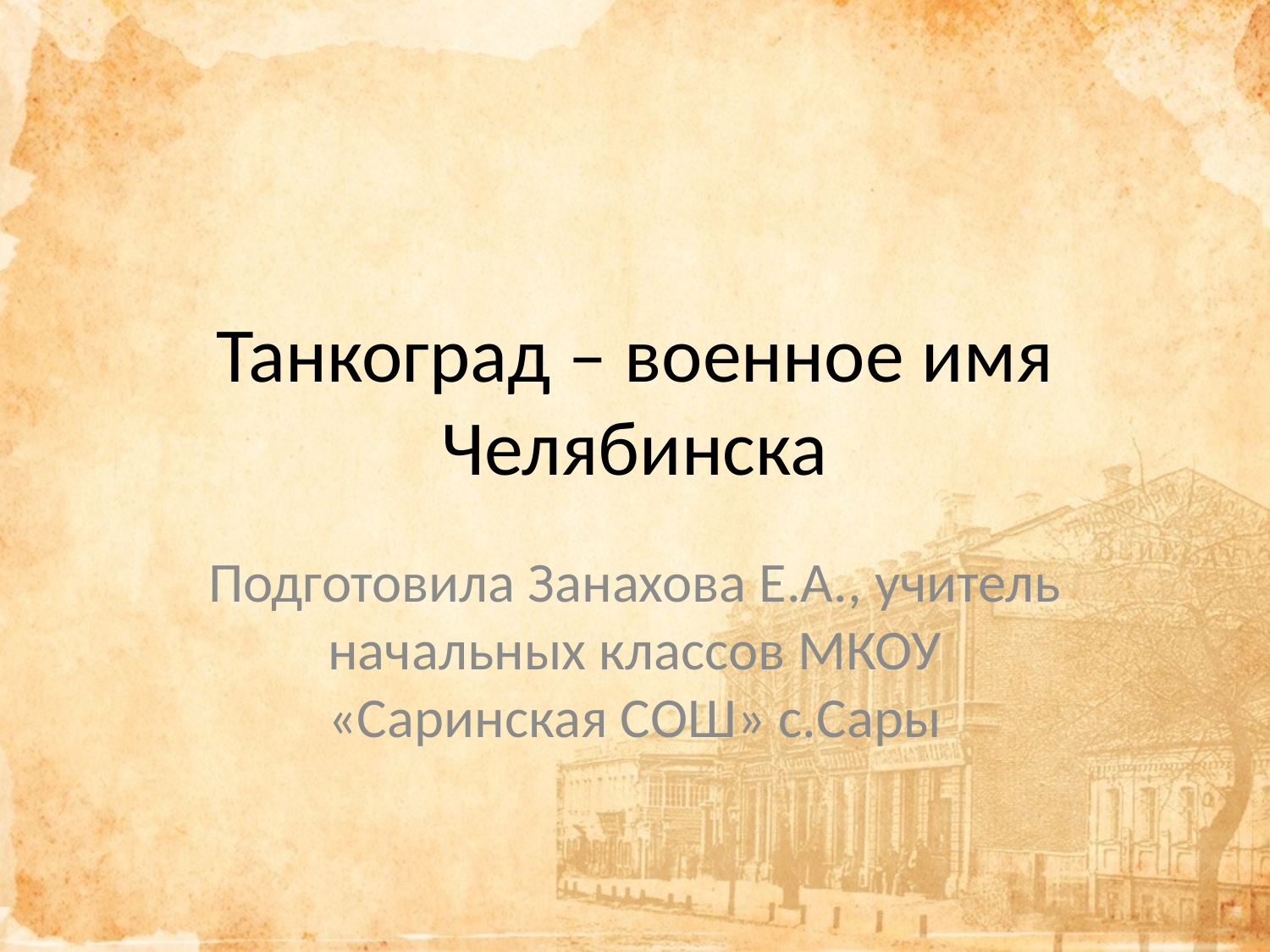

# Танкоград – военное имя Челябинска
Подготовила Занахова Е.А., учитель начальных классов МКОУ «Саринская СОШ» с.Сары